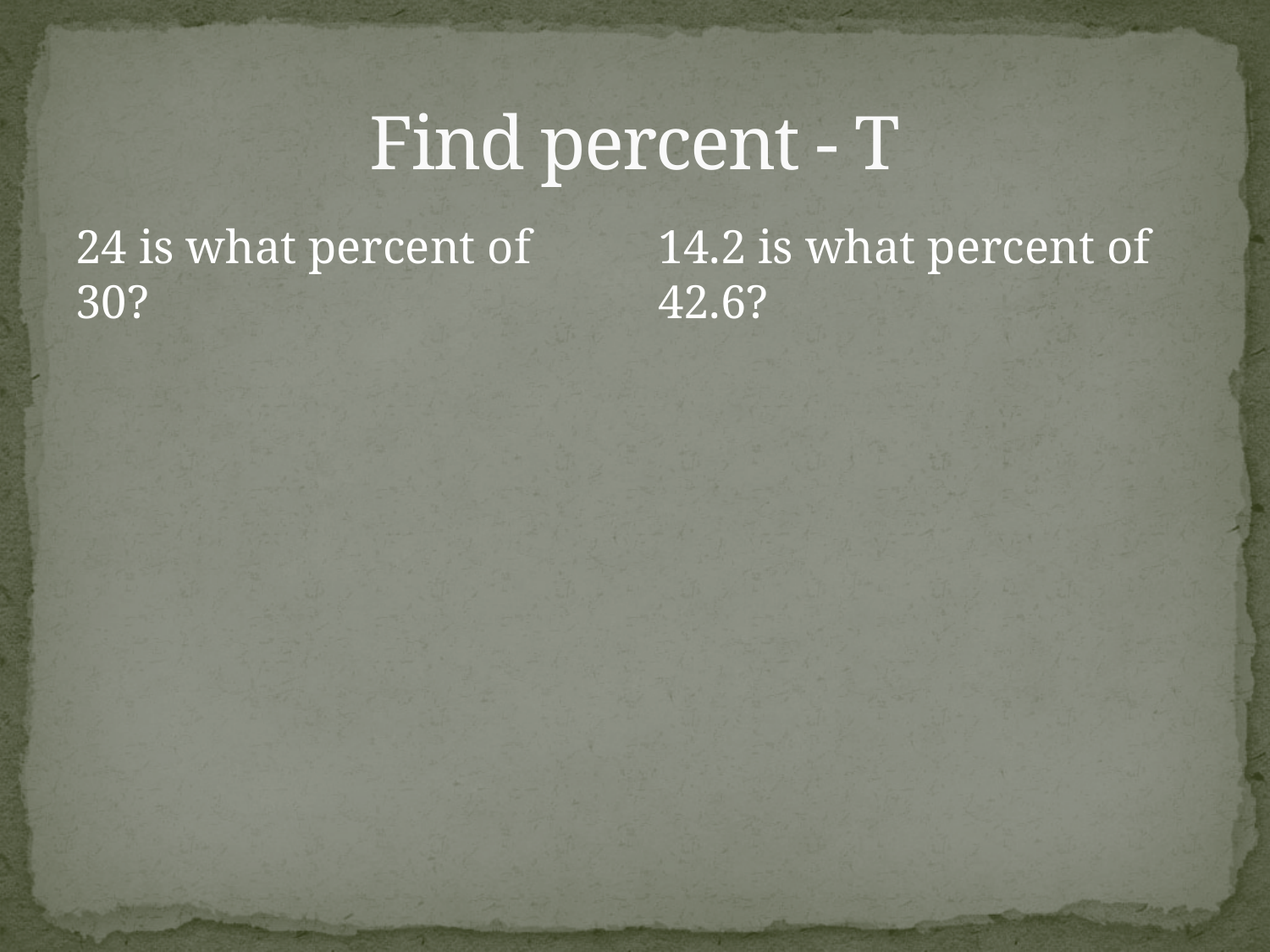

# Find percent - T
24 is what percent of 30?
14.2 is what percent of 42.6?